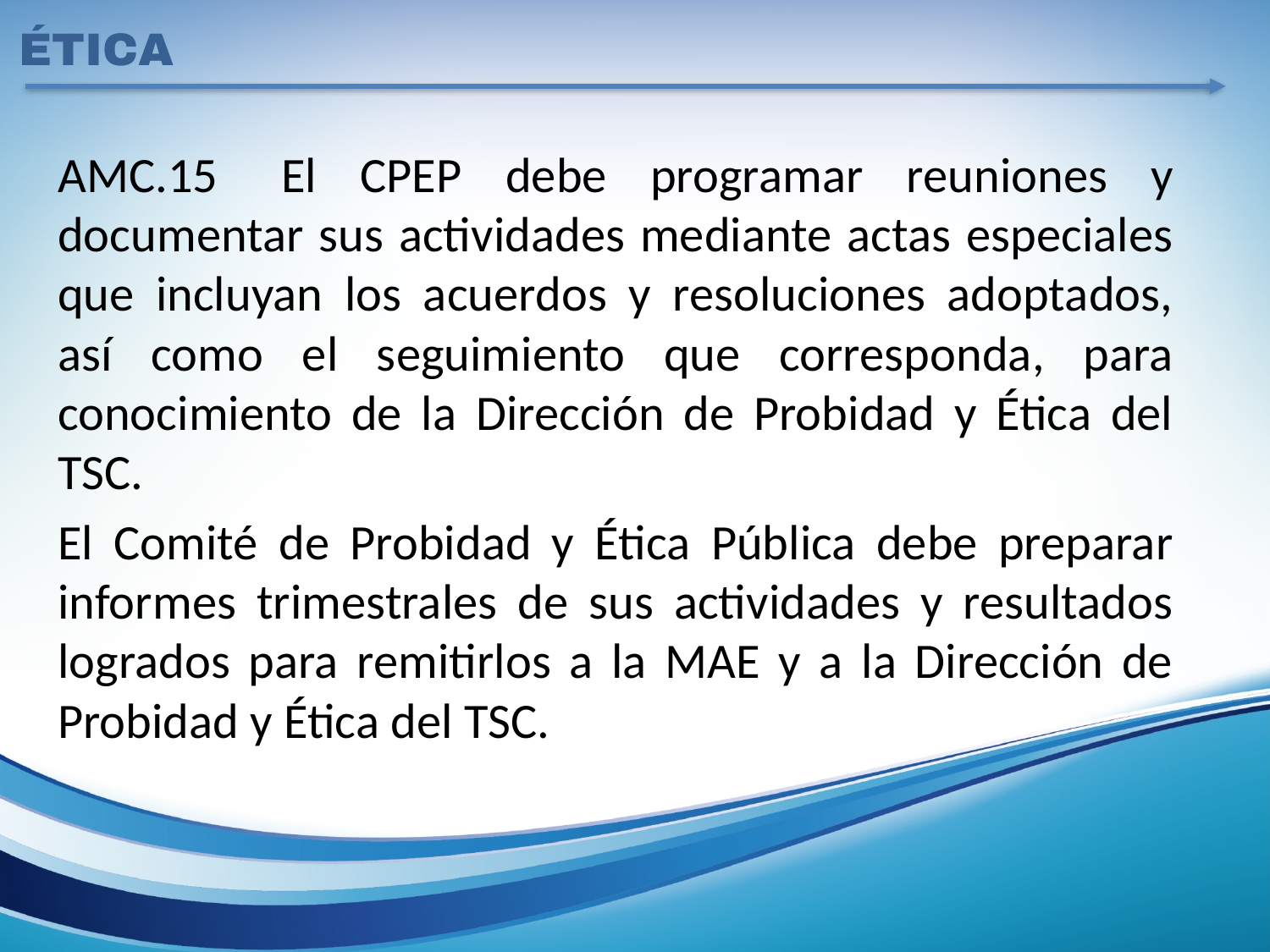

ÉTICA
AMC.15	El CPEP debe programar reuniones y documentar sus actividades mediante actas especiales que incluyan los acuerdos y resoluciones adoptados, así como el seguimiento que corresponda, para conocimiento de la Dirección de Probidad y Ética del TSC.
El Comité de Probidad y Ética Pública debe preparar informes trimestrales de sus actividades y resultados logrados para remitirlos a la MAE y a la Dirección de Probidad y Ética del TSC.